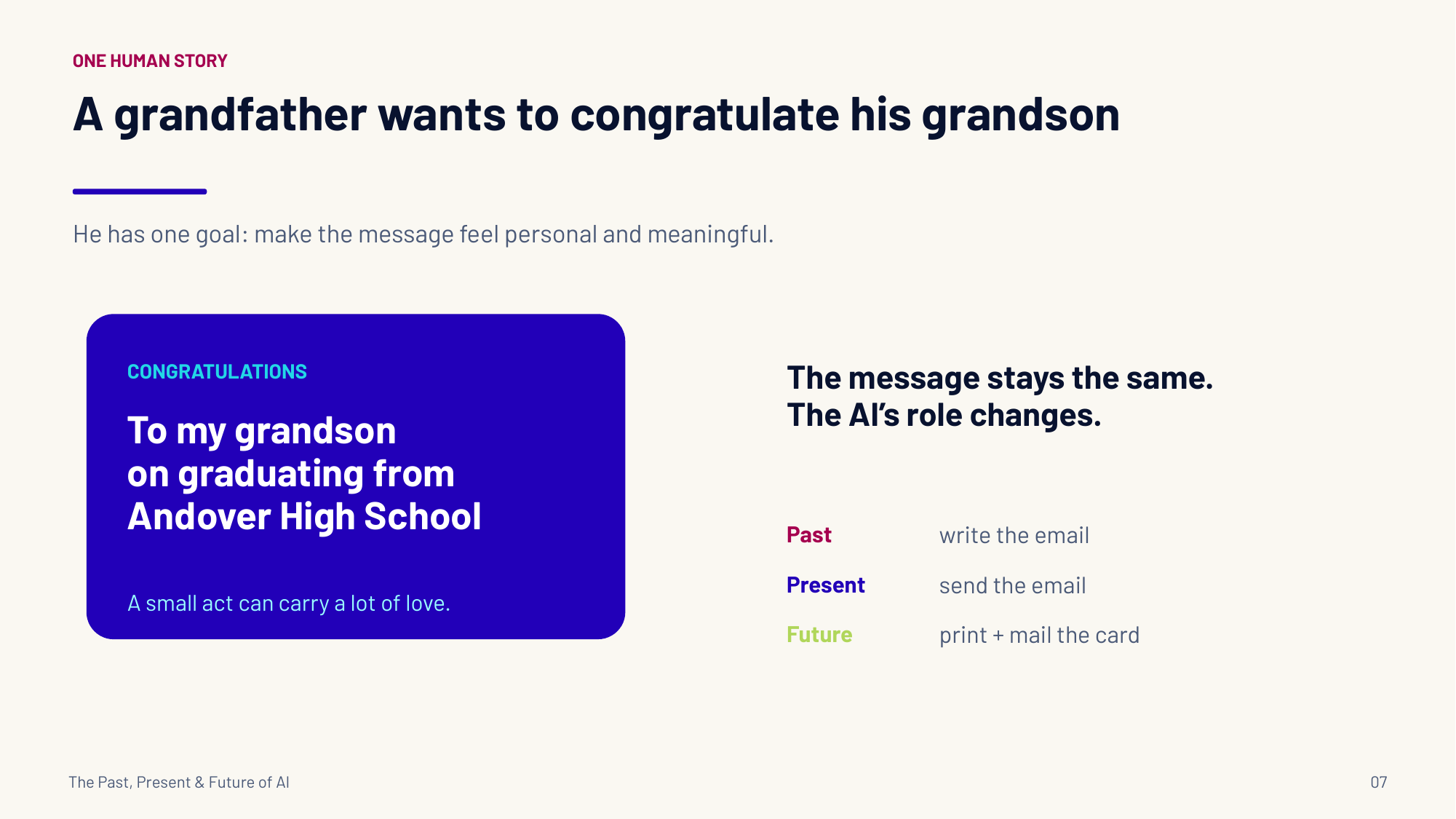

ONE HUMAN STORY
A grandfather wants to congratulate his grandson

He has one goal: make the message feel personal and meaningful.

CONGRATULATIONS
The message stays the same.
The AI’s role changes.
To my grandson
on graduating from
Andover High School
Past
write the email
Present
send the email
A small act can carry a lot of love.
Future
print + mail the card
The Past, Present & Future of AI
07